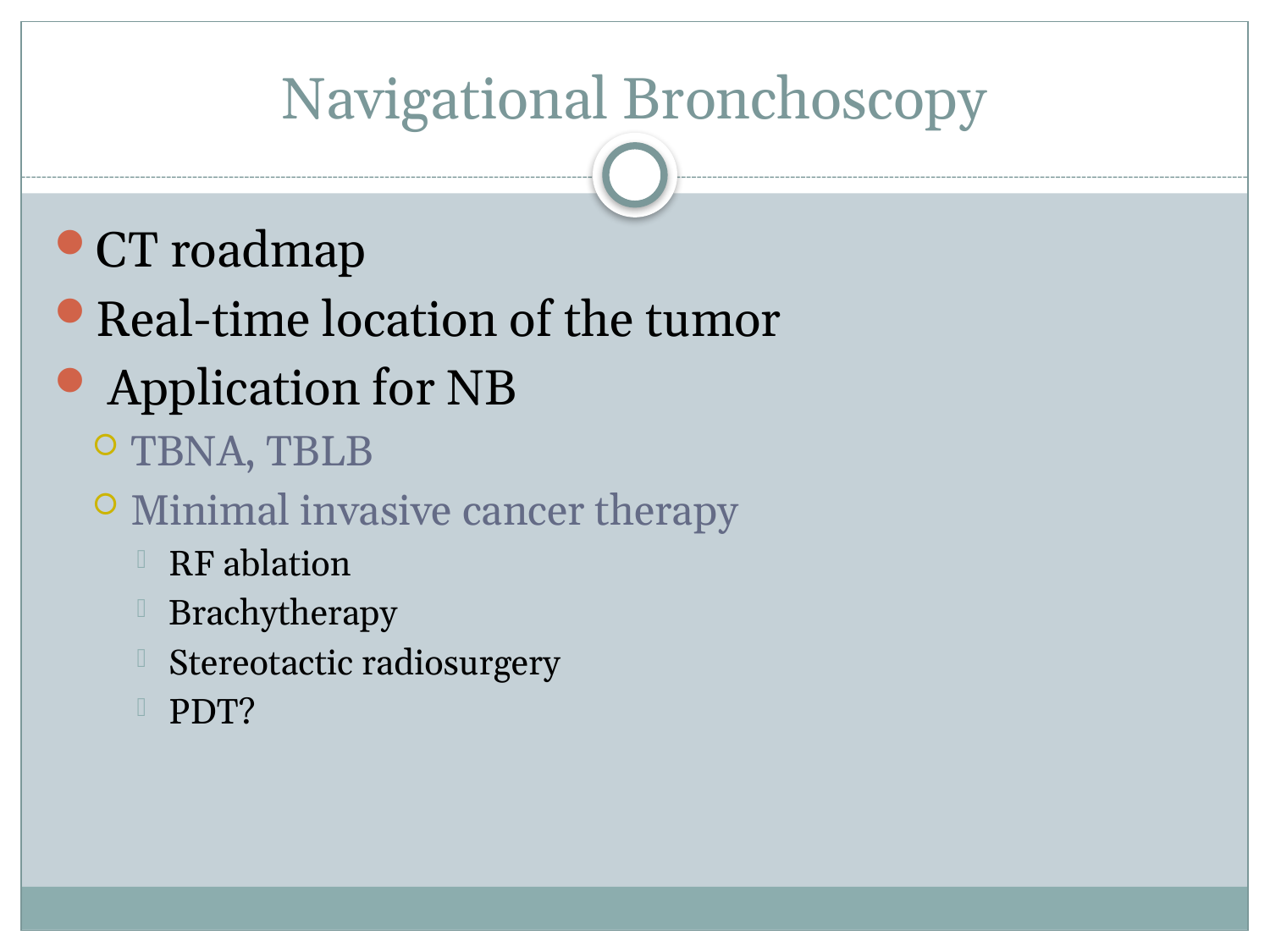

# Navigational Bronchoscopy
CT roadmap
Real-time location of the tumor
 Application for NB
TBNA, TBLB
Minimal invasive cancer therapy
RF ablation
Brachytherapy
Stereotactic radiosurgery
PDT?